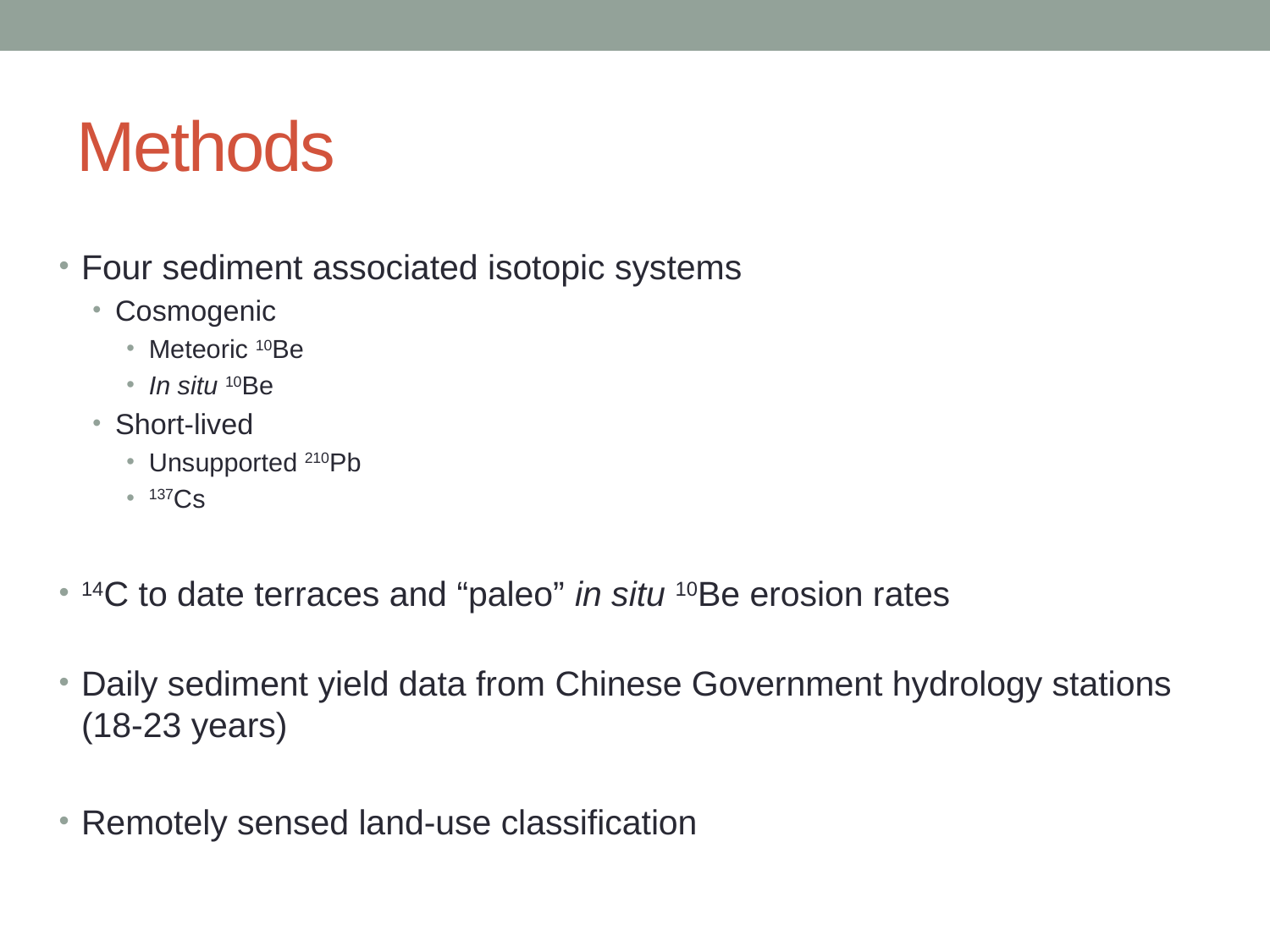

# Methods
Four sediment associated isotopic systems
Cosmogenic
Meteoric 10Be
In situ 10Be
Short-lived
Unsupported 210Pb
137Cs

14C to date terraces and “paleo” in situ 10Be erosion rates

Daily sediment yield data from Chinese Government hydrology stations (18-23 years)

Remotely sensed land-use classification